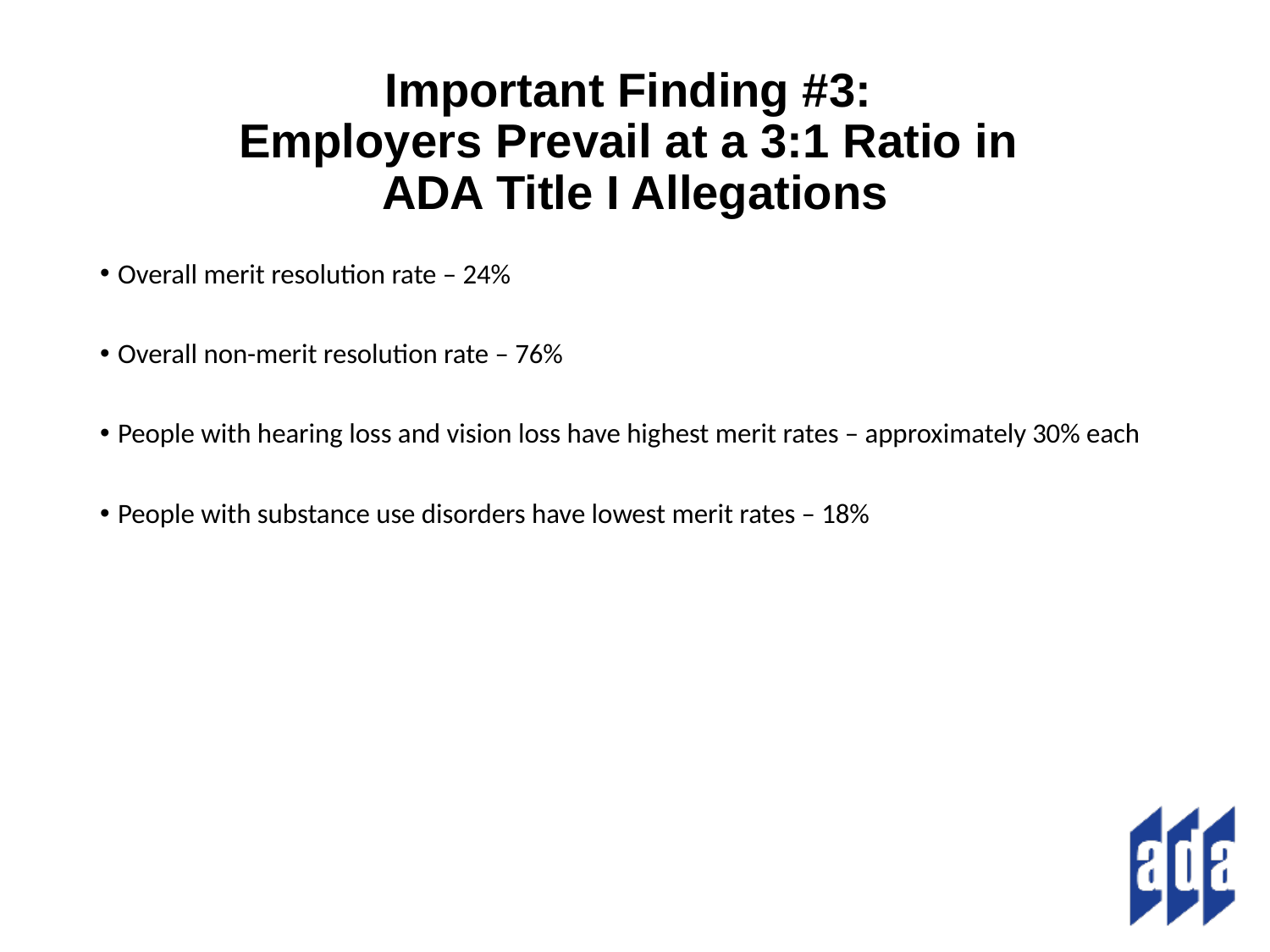

# Important Finding #3: Employers Prevail at a 3:1 Ratio in ADA Title I Allegations
Overall merit resolution rate – 24%

Overall non-merit resolution rate – 76%

People with hearing loss and vision loss have highest merit rates – approximately 30% each

People with substance use disorders have lowest merit rates – 18%